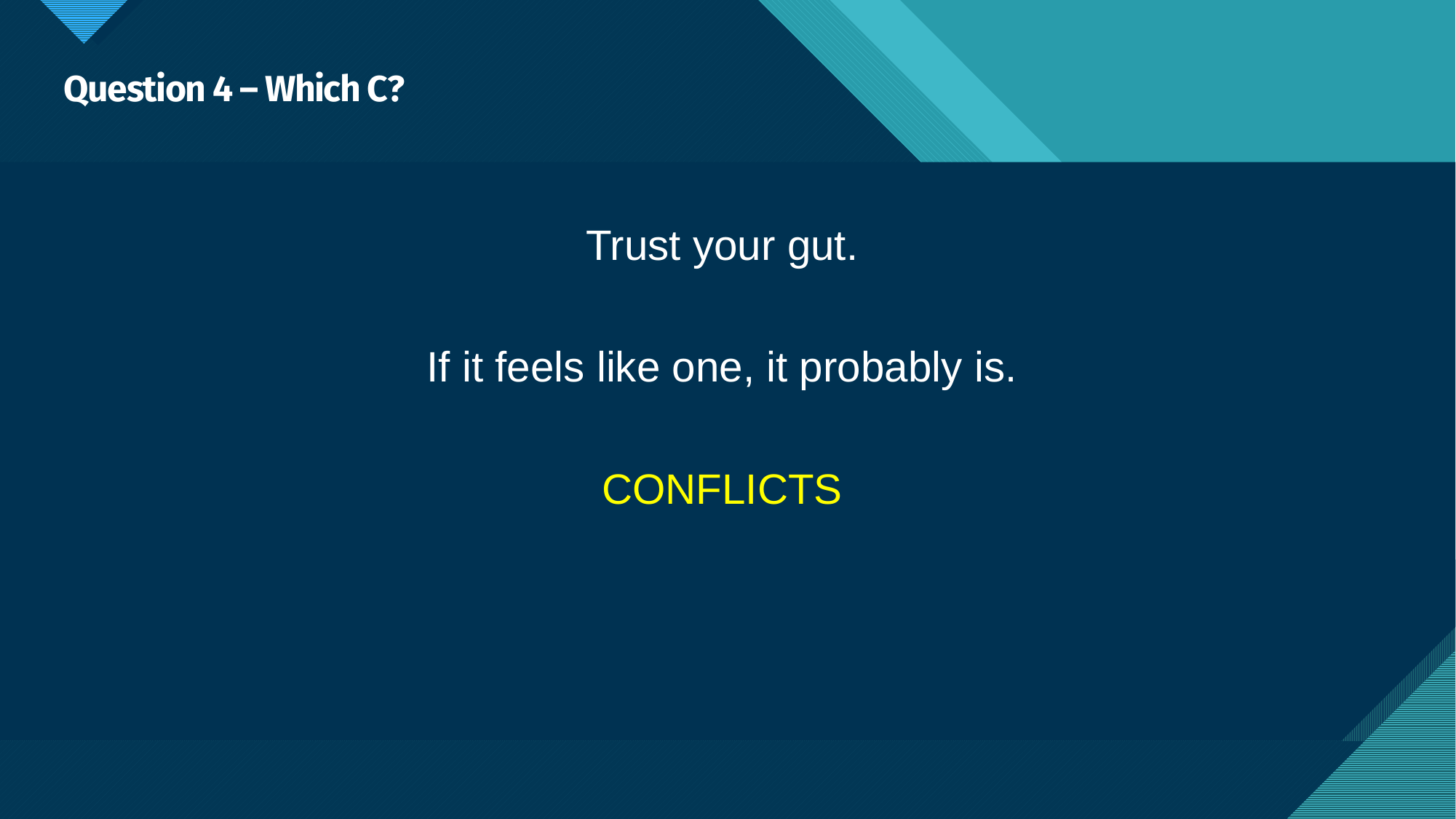

# Question 4 – Which C?
Trust your gut.

If it feels like one, it probably is.

CONFLICTS